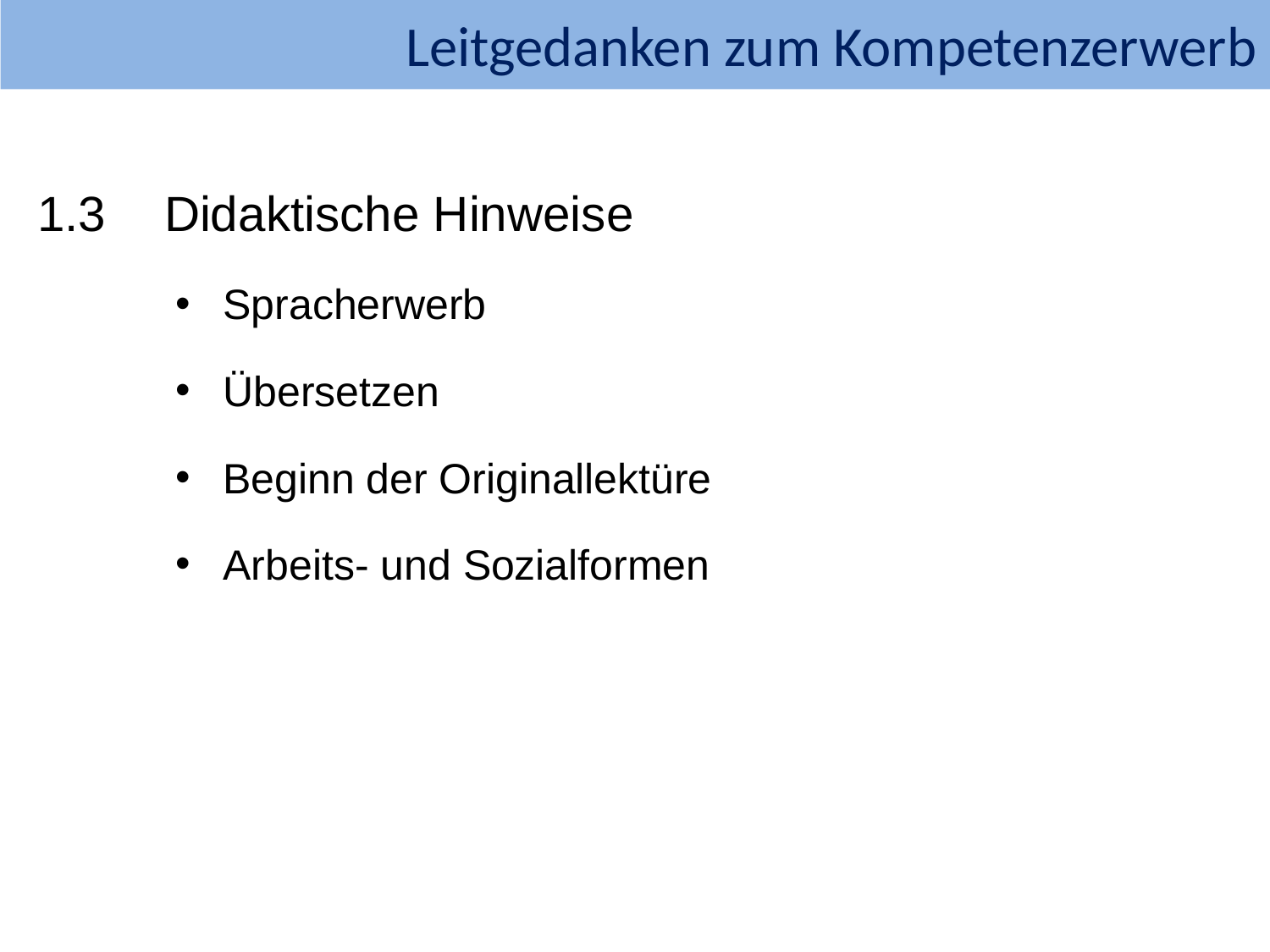

Leitgedanken zum Kompetenzerwerb
1.3	Didaktische Hinweise
Spracherwerb
Übersetzen
Beginn der Originallektüre
Arbeits- und Sozialformen